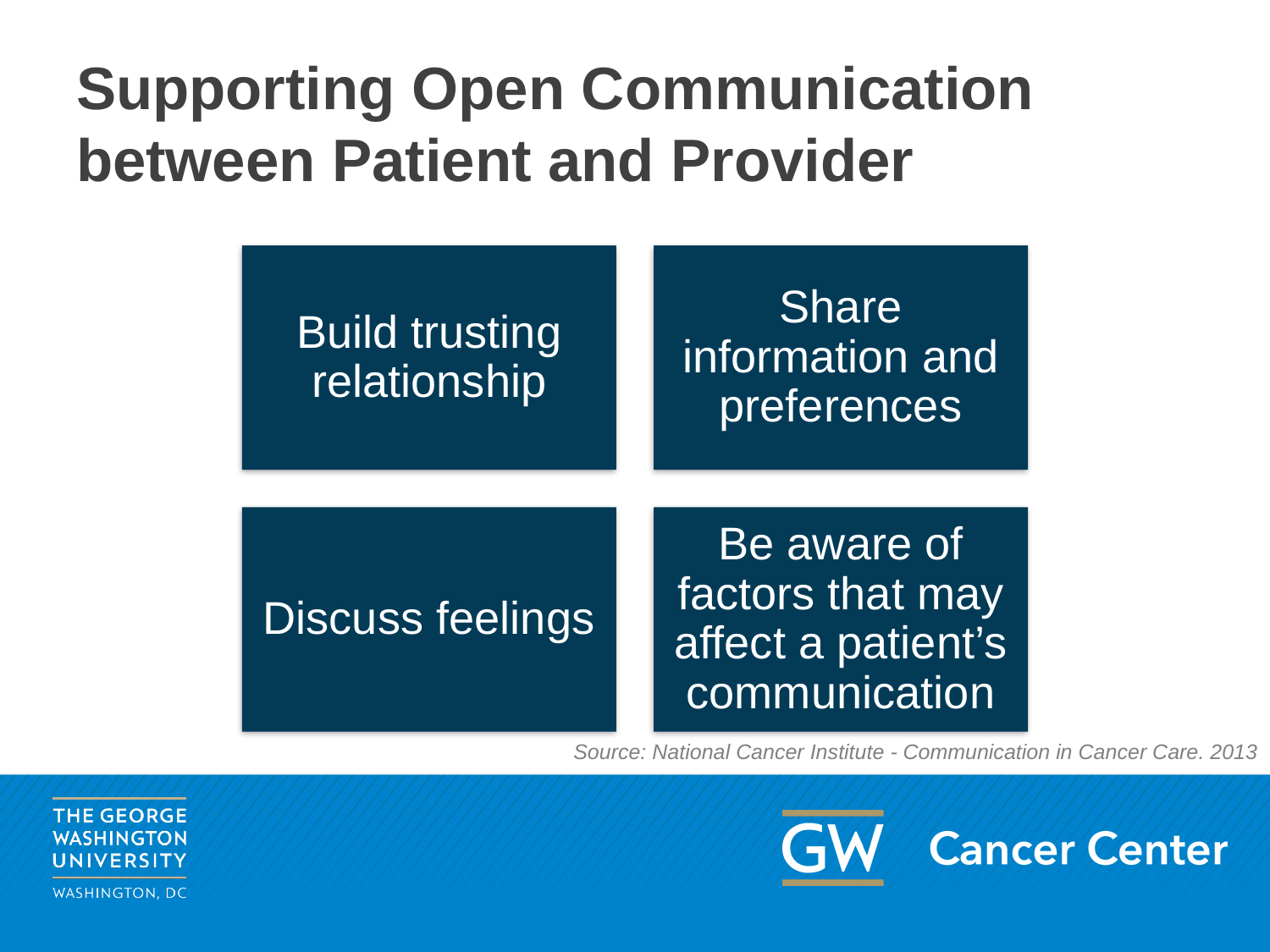

# Supporting Open Communication between Patient and Provider
Build trusting relationship
Share information and preferences
Discuss feelings
Be aware of factors that may affect a patient’s communication
Source: National Cancer Institute - Communication in Cancer Care. 2013